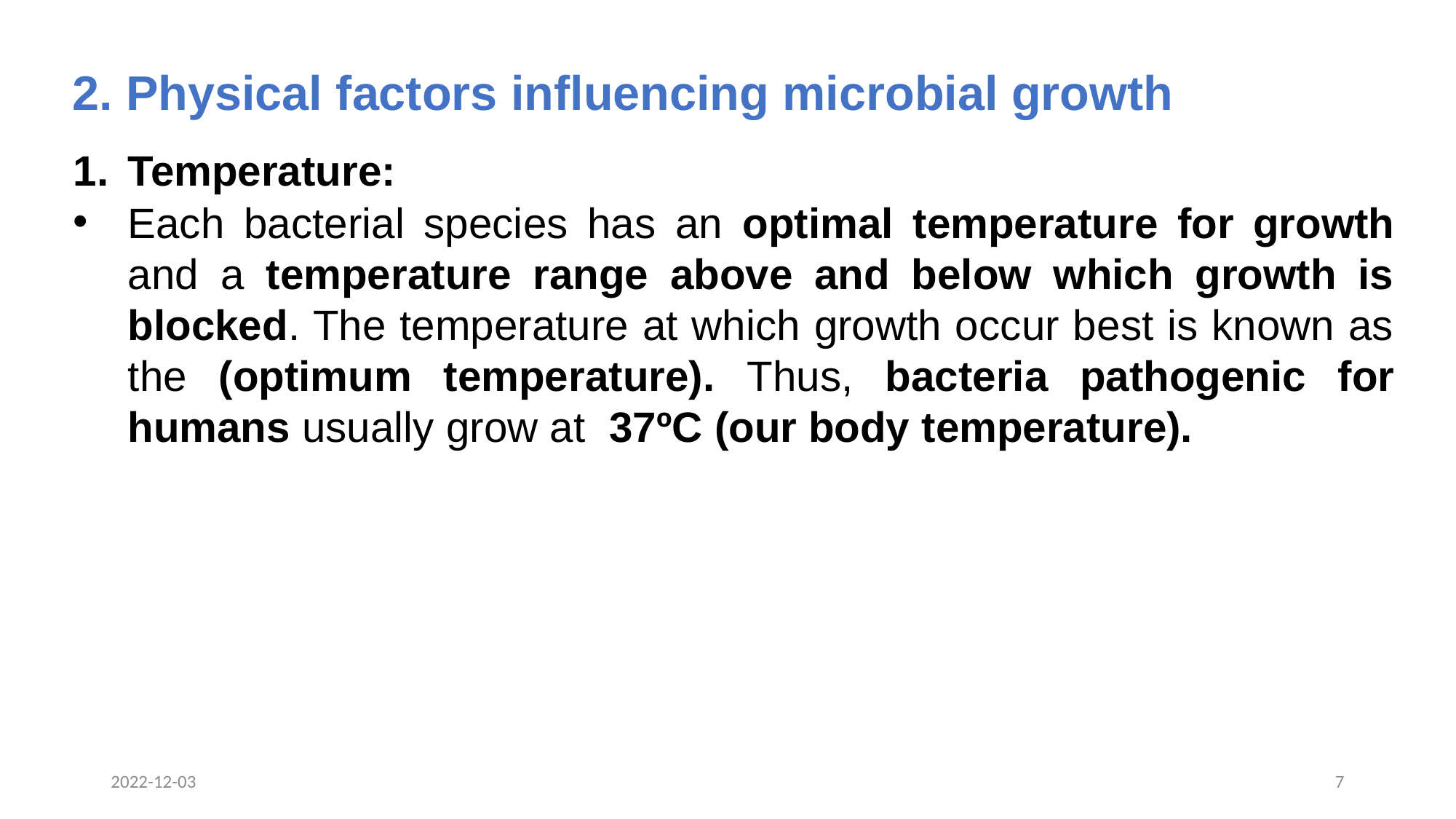

2. Physical factors influencing microbial growth

Temperature:
Each bacterial species has an optimal temperature for growth and a temperature range above and below which growth is blocked. The temperature at which growth occur best is known as the (optimum temperature). Thus, bacteria pathogenic for humans usually grow at  37ºC (our body temperature).
2022-12-03
7